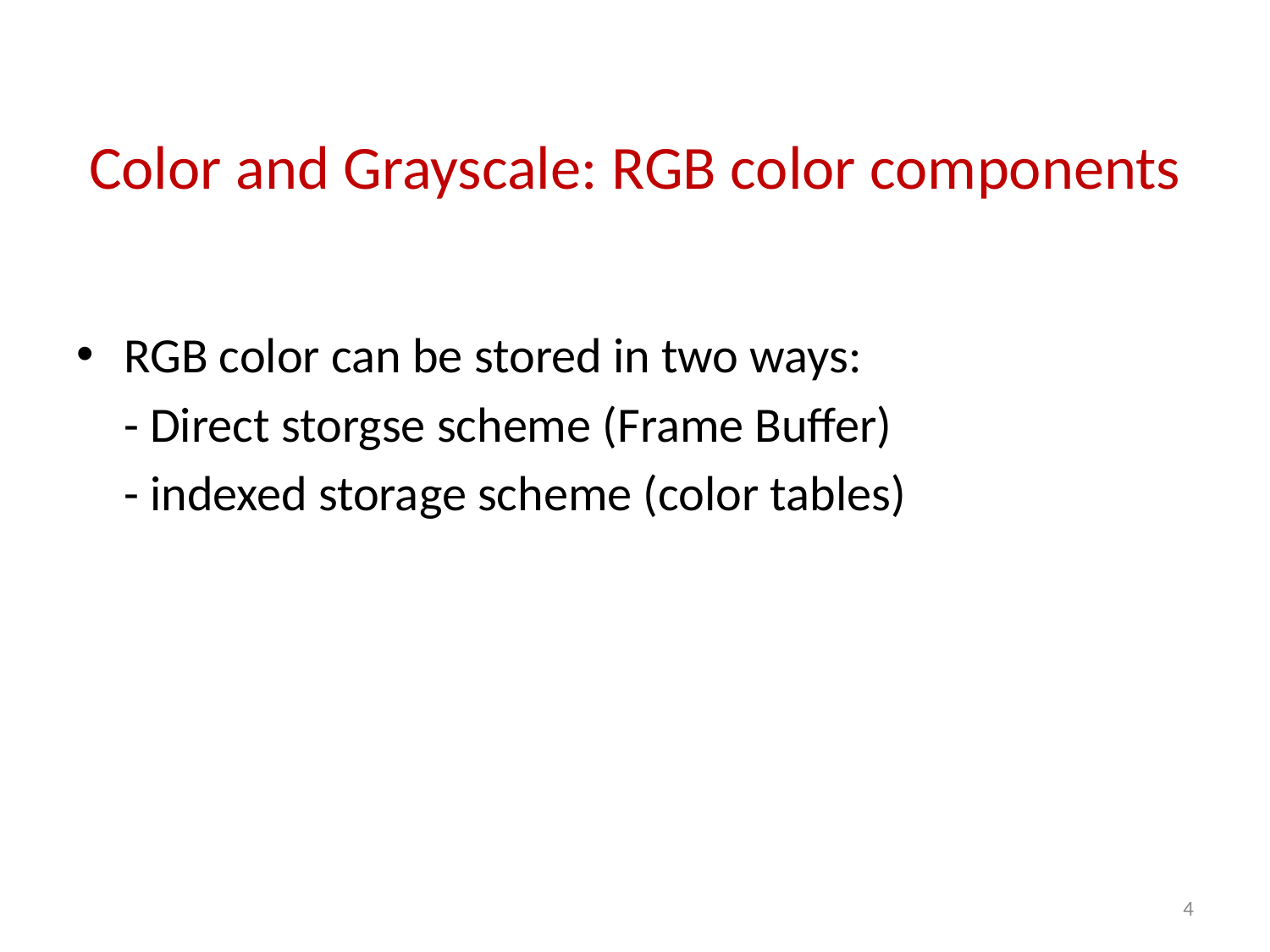

# Color and Grayscale: RGB color components
RGB color can be stored in two ways:
	- Direct storgse scheme (Frame Buffer)
	- indexed storage scheme (color tables)
4